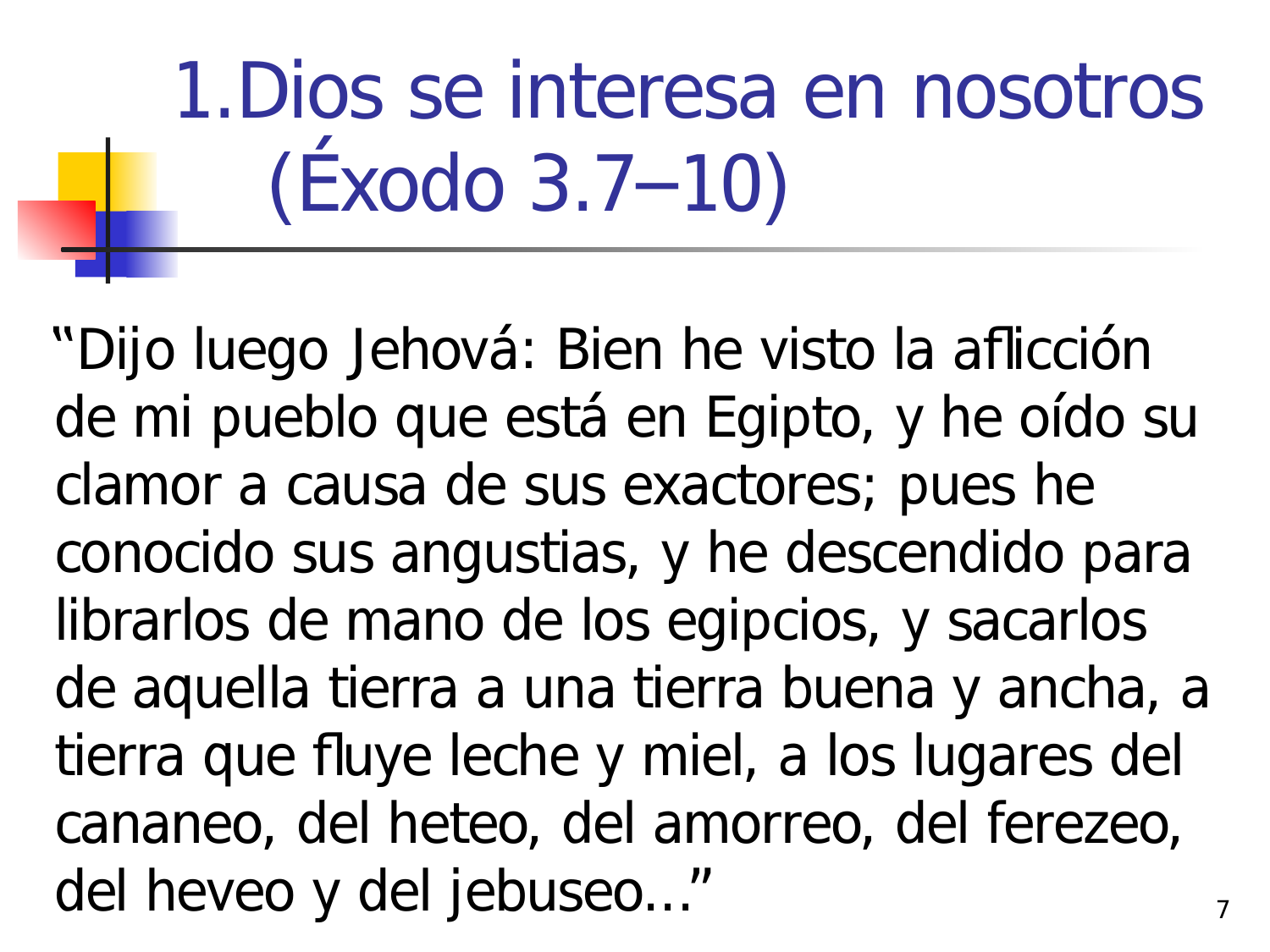

# Dios se interesa en nosotros    (Éxodo 3.7–10)
“Dijo luego Jehová: Bien he visto la aflicción de mi pueblo que está en Egipto, y he oído su clamor a causa de sus exactores; pues he conocido sus angustias, y he descendido para librarlos de mano de los egipcios, y sacarlos de aquella tierra a una tierra buena y ancha, a tierra que fluye leche y miel, a los lugares del cananeo, del heteo, del amorreo, del ferezeo, del heveo y del jebuseo...”
7